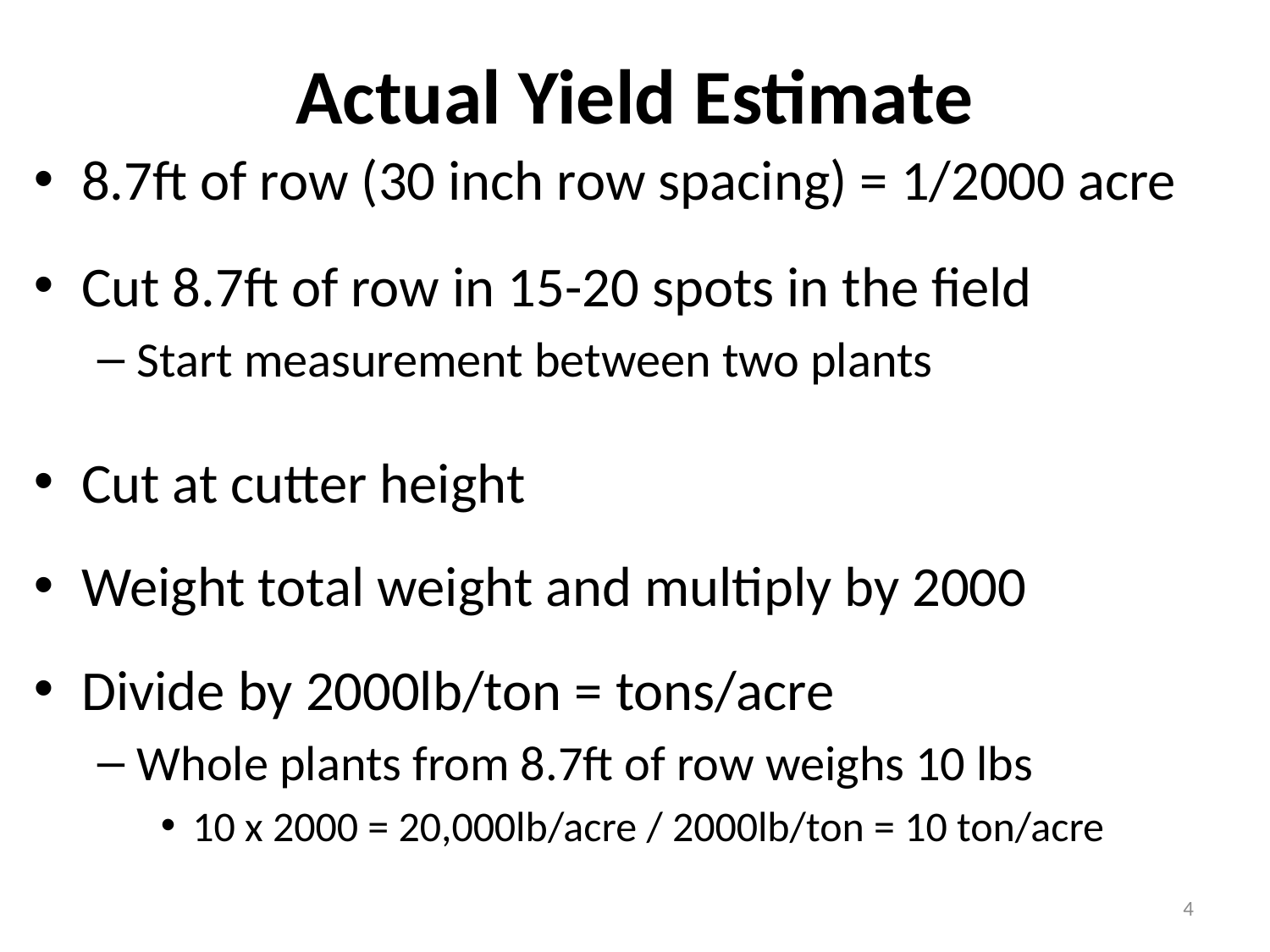

# Actual Yield Estimate
8.7ft of row (30 inch row spacing) = 1/2000 acre

Cut 8.7ft of row in 15-20 spots in the field
Start measurement between two plants

Cut at cutter height

Weight total weight and multiply by 2000

Divide by 2000lb/ton = tons/acre
Whole plants from 8.7ft of row weighs 10 lbs
10 x 2000 = 20,000lb/acre / 2000lb/ton = 10 ton/acre
4